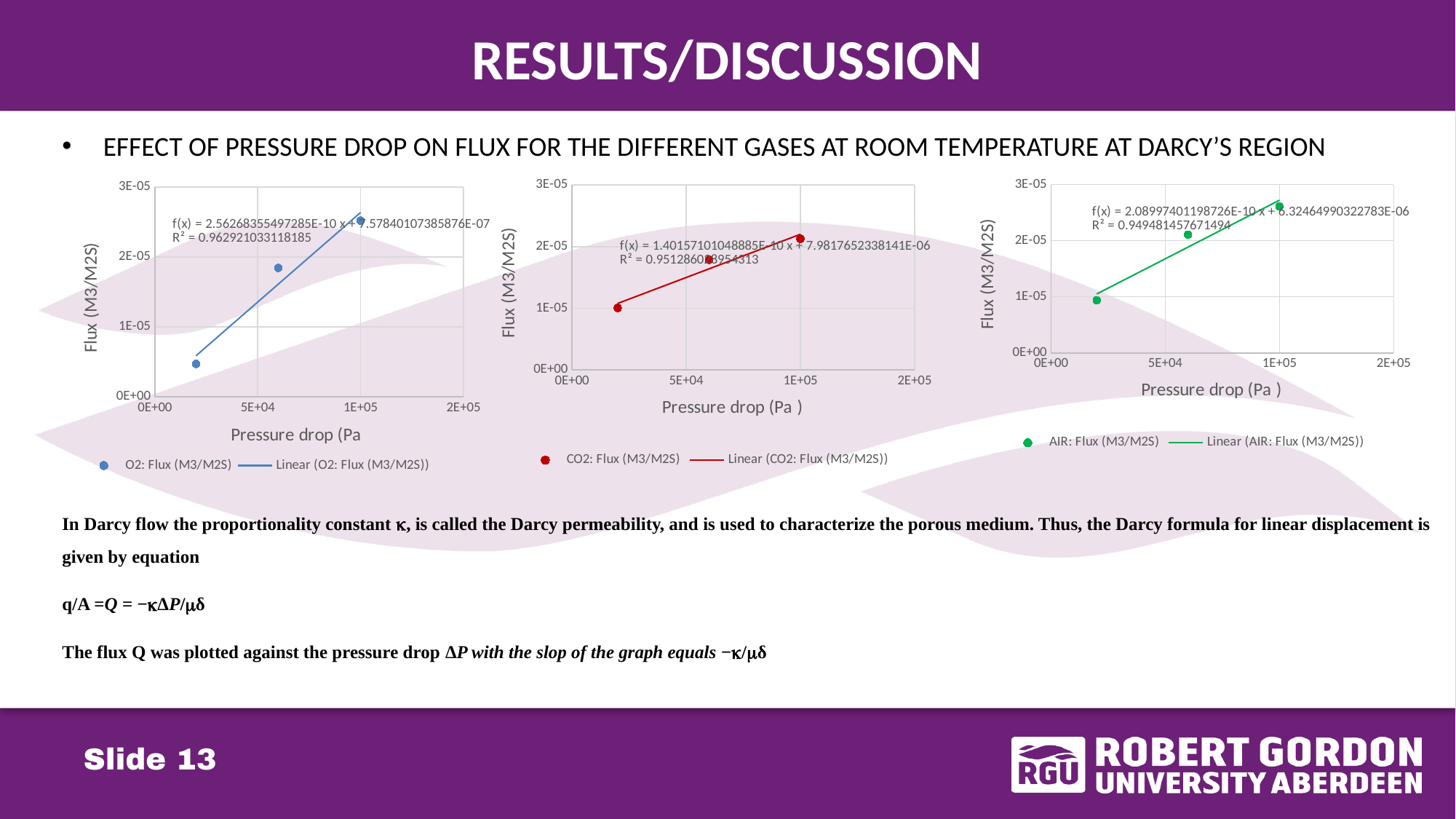

# RESULTS/DISCUSSION
EFFECT OF PRESSURE DROP ON FLUX FOR THE DIFFERENT GASES AT ROOM TEMPERATURE AT DARCY’S REGION

### Chart

| Category | O2: Flux (M3/M2S) |
|---|---|

### Chart

| Category | CO2: Flux (M3/M2S) |
|---|---|

### Chart

| Category | AIR: Flux (M3/M2S) |
|---|---|
In Darcy flow the proportionality constant κ, is called the Darcy permeability, and is used to characterize the porous medium. Thus, the Darcy formula for linear displacement is given by equation
q/A =Q = −κΔP/μδ
The flux Q was plotted against the pressure drop ΔP with the slop of the graph equals −κ/μδ

Slide 13